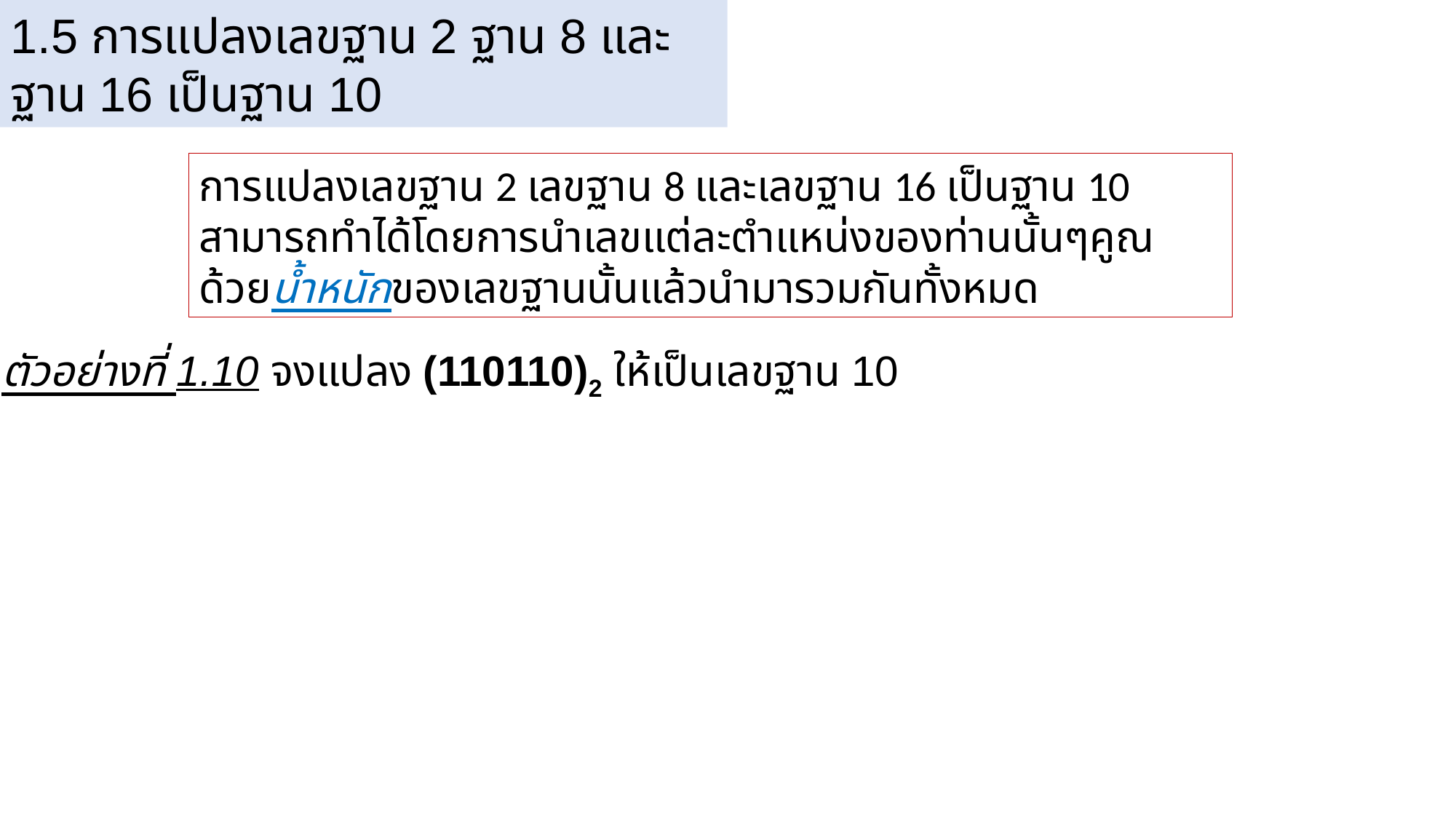

1.5 การแปลงเลขฐาน 2 ฐาน 8 และฐาน 16 เป็นฐาน 10
การแปลงเลขฐาน 2 เลขฐาน 8 และเลขฐาน 16 เป็นฐาน 10 สามารถทำได้โดยการนำเลขแต่ละตำแหน่งของท่านนั้นๆคูณด้วยน้ำหนักของเลขฐานนั้นแล้วนำมารวมกันทั้งหมด
ตัวอย่างที่ 1.10 จงแปลง (110110)2 ให้เป็นเลขฐาน 10